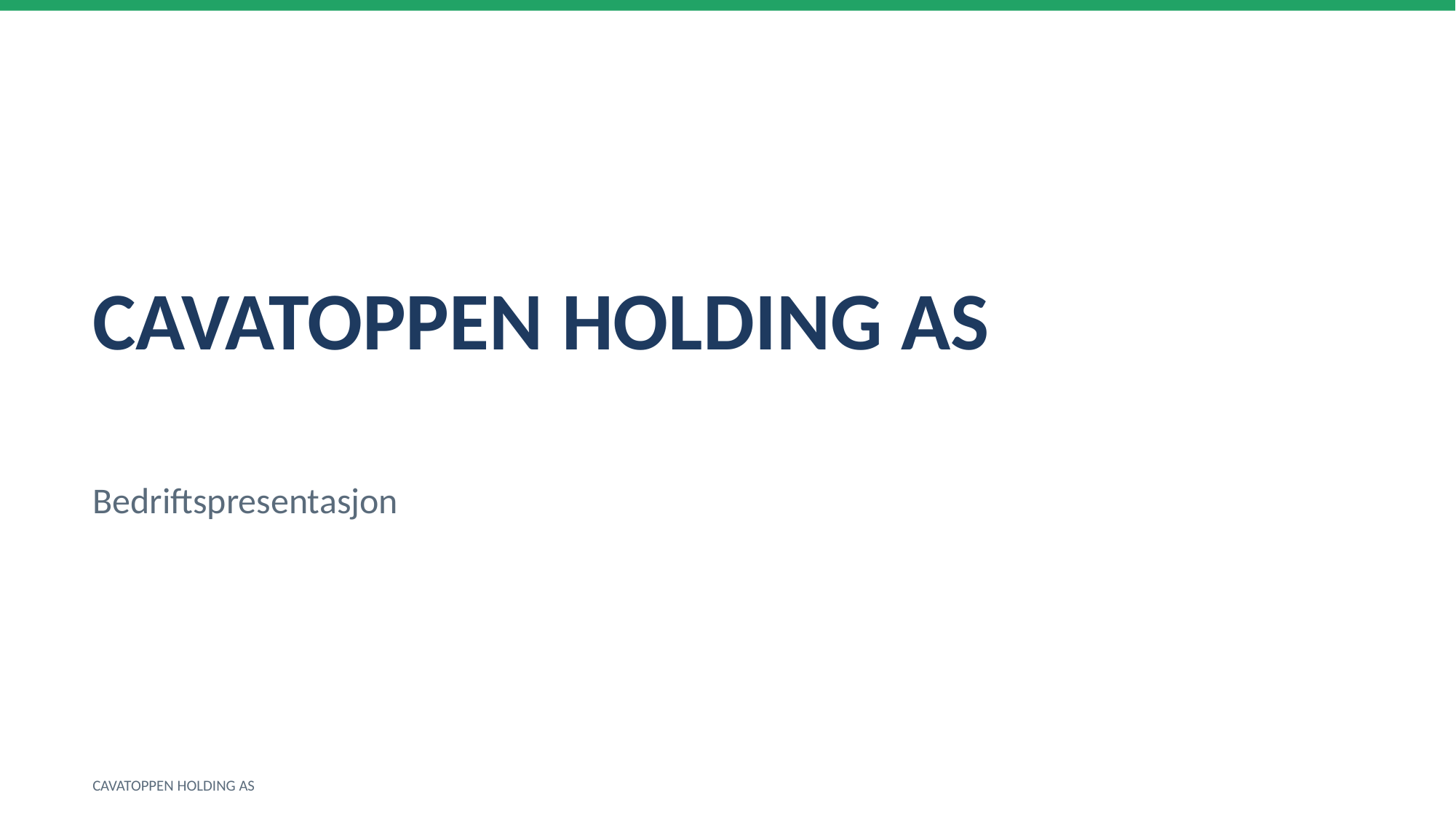

CAVATOPPEN HOLDING AS
Bedriftspresentasjon
CAVATOPPEN HOLDING AS